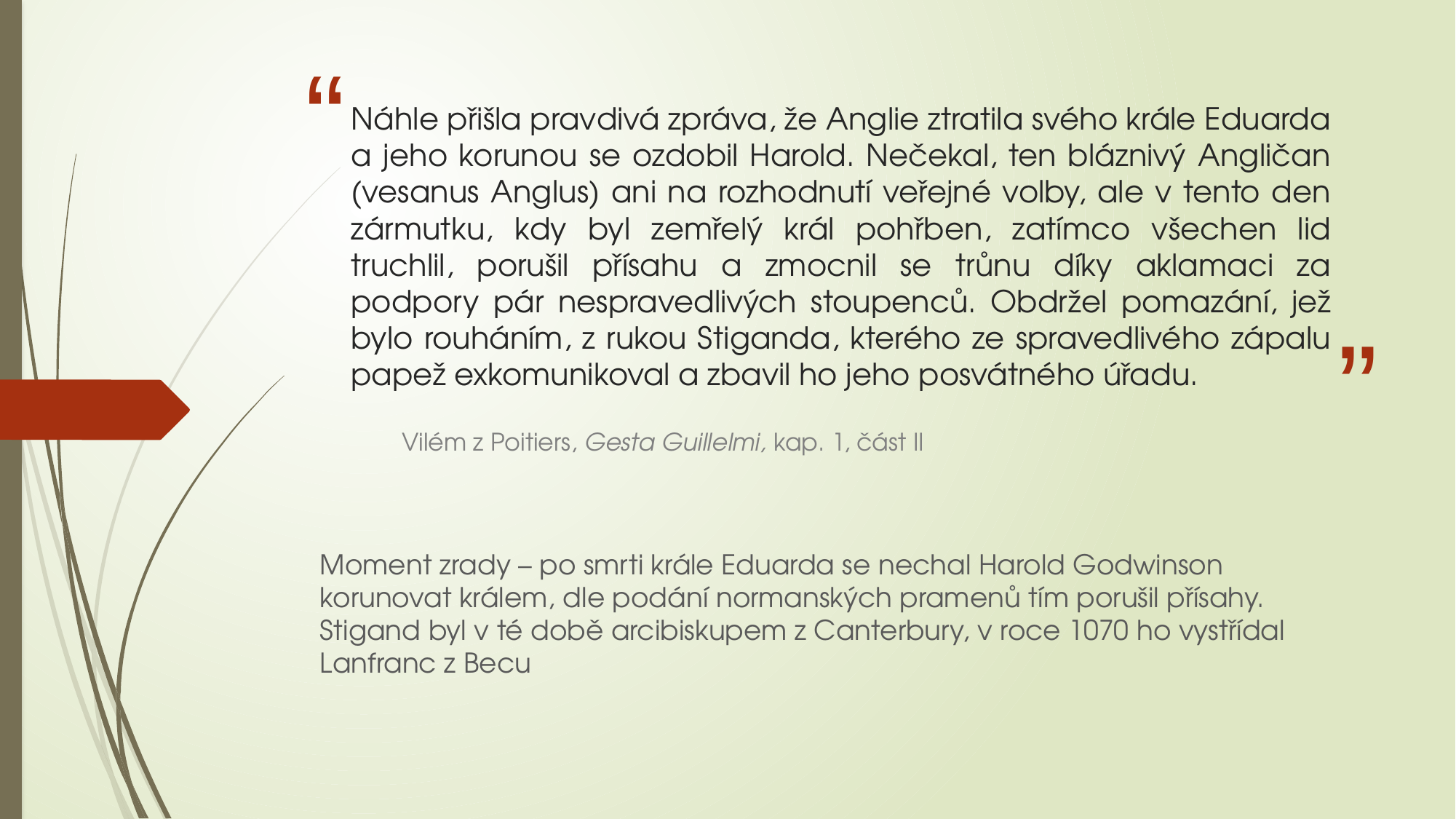

# Náhle přišla pravdivá zpráva, že Anglie ztratila svého krále Eduarda a jeho korunou se ozdobil Harold. Nečekal, ten bláznivý Angličan (vesanus Anglus) ani na rozhodnutí veřejné volby, ale v tento den zármutku, kdy byl zemřelý král pohřben, zatímco všechen lid truchlil, porušil přísahu a zmocnil se trůnu díky aklamaci za podpory pár nespravedlivých stoupenců. Obdržel pomazání, jež bylo rouháním, z rukou Stiganda, kterého ze spravedlivého zápalu papež exkomunikoval a zbavil ho jeho posvátného úřadu.
Vilém z Poitiers, Gesta Guillelmi, kap. 1, část II
Moment zrady – po smrti krále Eduarda se nechal Harold Godwinson korunovat králem, dle podání normanských pramenů tím porušil přísahy. Stigand byl v té době arcibiskupem z Canterbury, v roce 1070 ho vystřídal Lanfranc z Becu